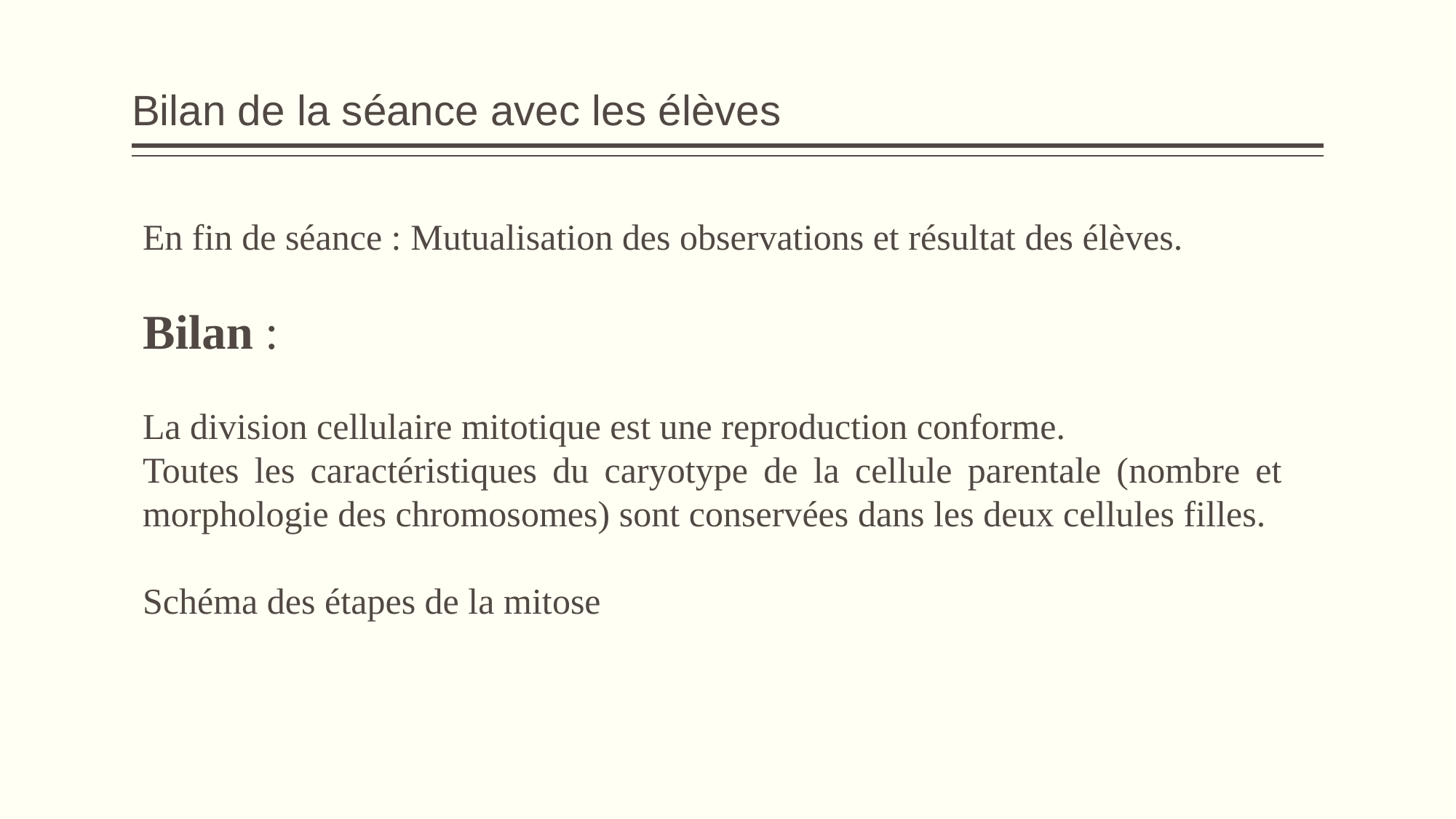

# Bilan de la séance avec les élèves
En fin de séance : Mutualisation des observations et résultat des élèves.

Bilan :

La division cellulaire mitotique est une reproduction conforme.
Toutes les caractéristiques du caryotype de la cellule parentale (nombre et morphologie des chromosomes) sont conservées dans les deux cellules filles.

Schéma des étapes de la mitose